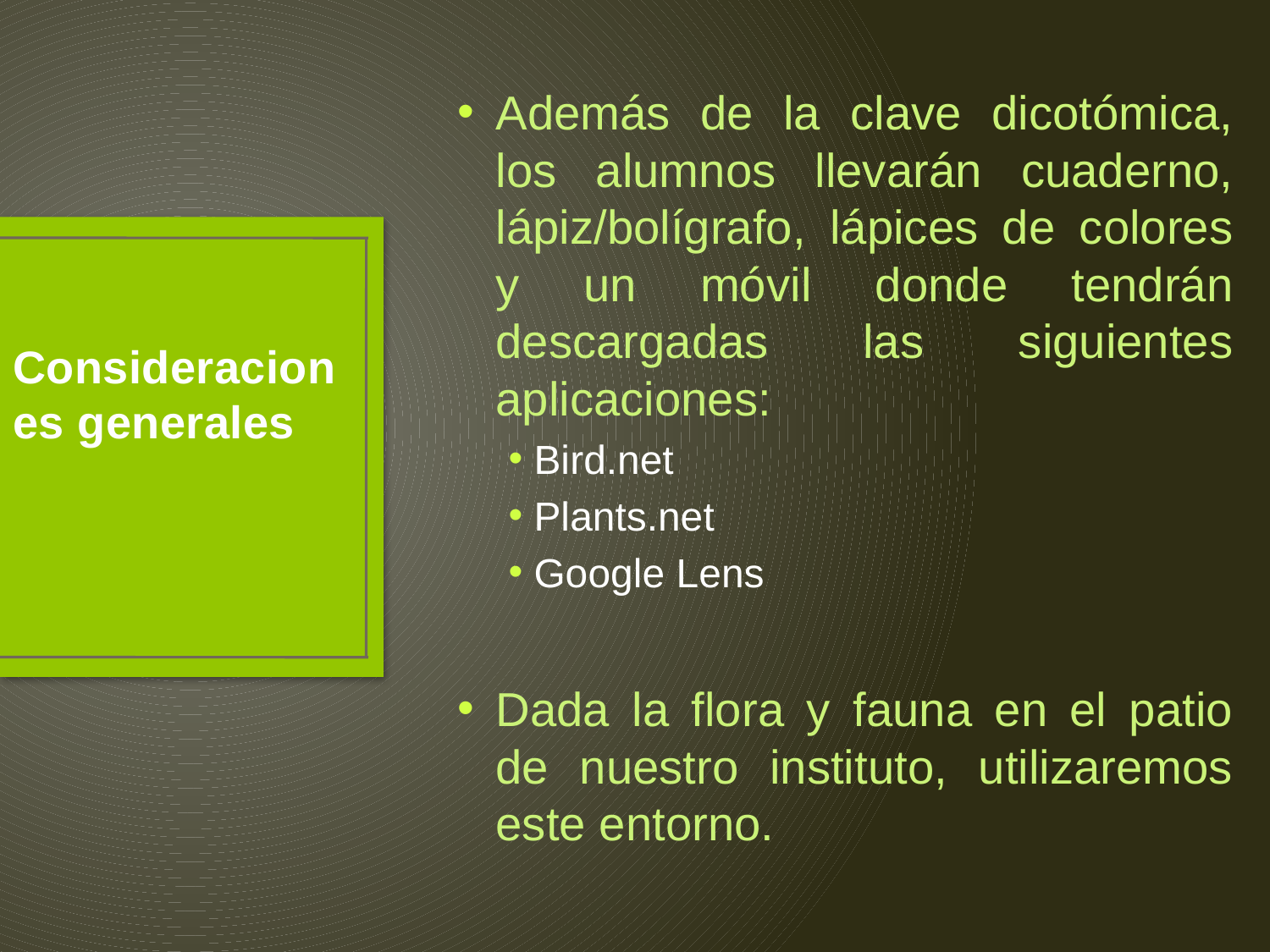

Además de la clave dicotómica, los alumnos llevarán cuaderno, lápiz/bolígrafo, lápices de colores y un móvil donde tendrán descargadas las siguientes aplicaciones:
Bird.net
Plants.net
Google Lens

Dada la flora y fauna en el patio de nuestro instituto, utilizaremos este entorno.

# Consideraciones generales